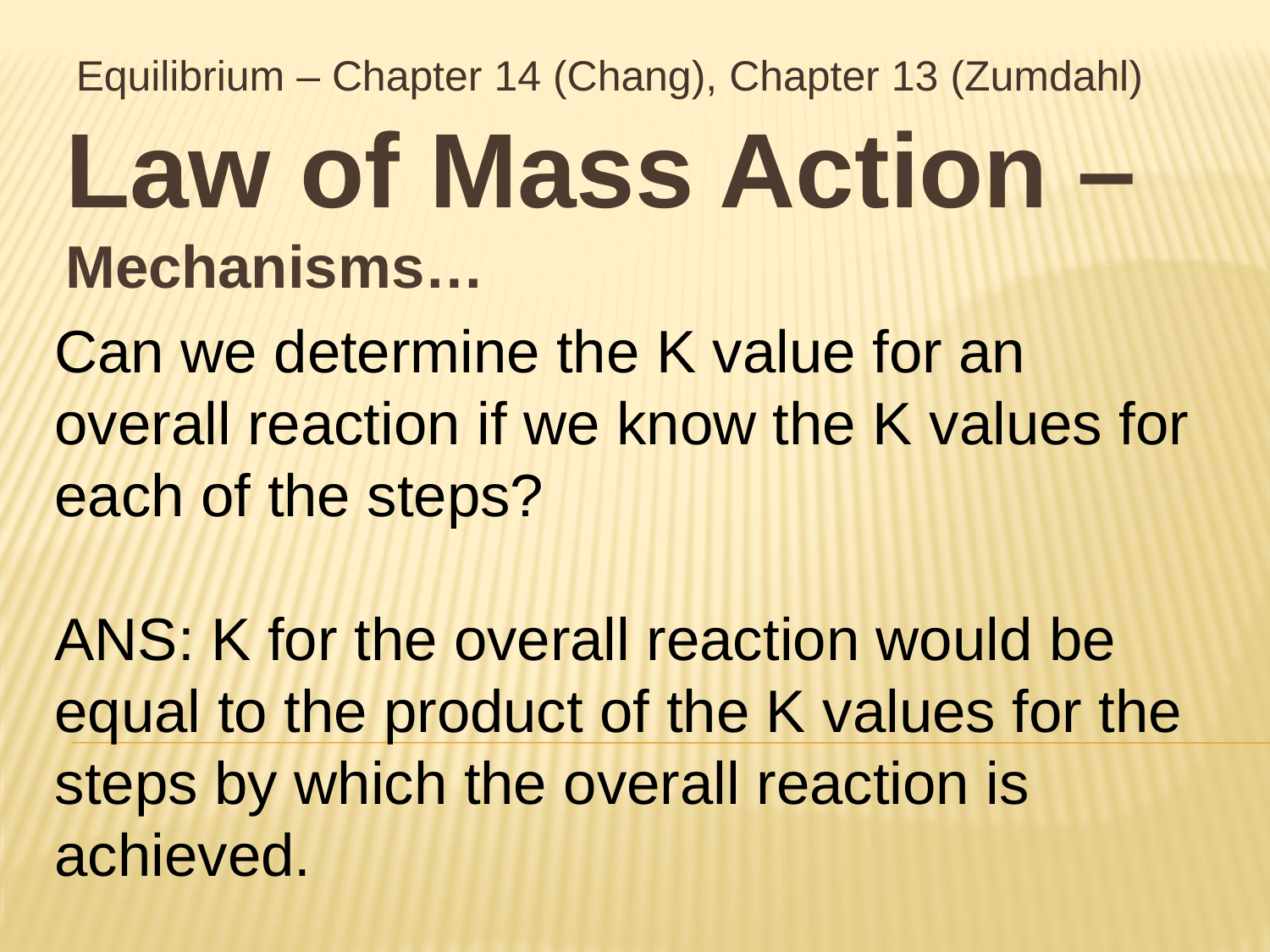

Equilibrium – Chapter 14 (Chang), Chapter 13 (Zumdahl)
# Law of Mass Action – Mechanisms…
Can we determine the K value for an overall reaction if we know the K values for each of the steps?

ANS: K for the overall reaction would be equal to the product of the K values for the steps by which the overall reaction is achieved.